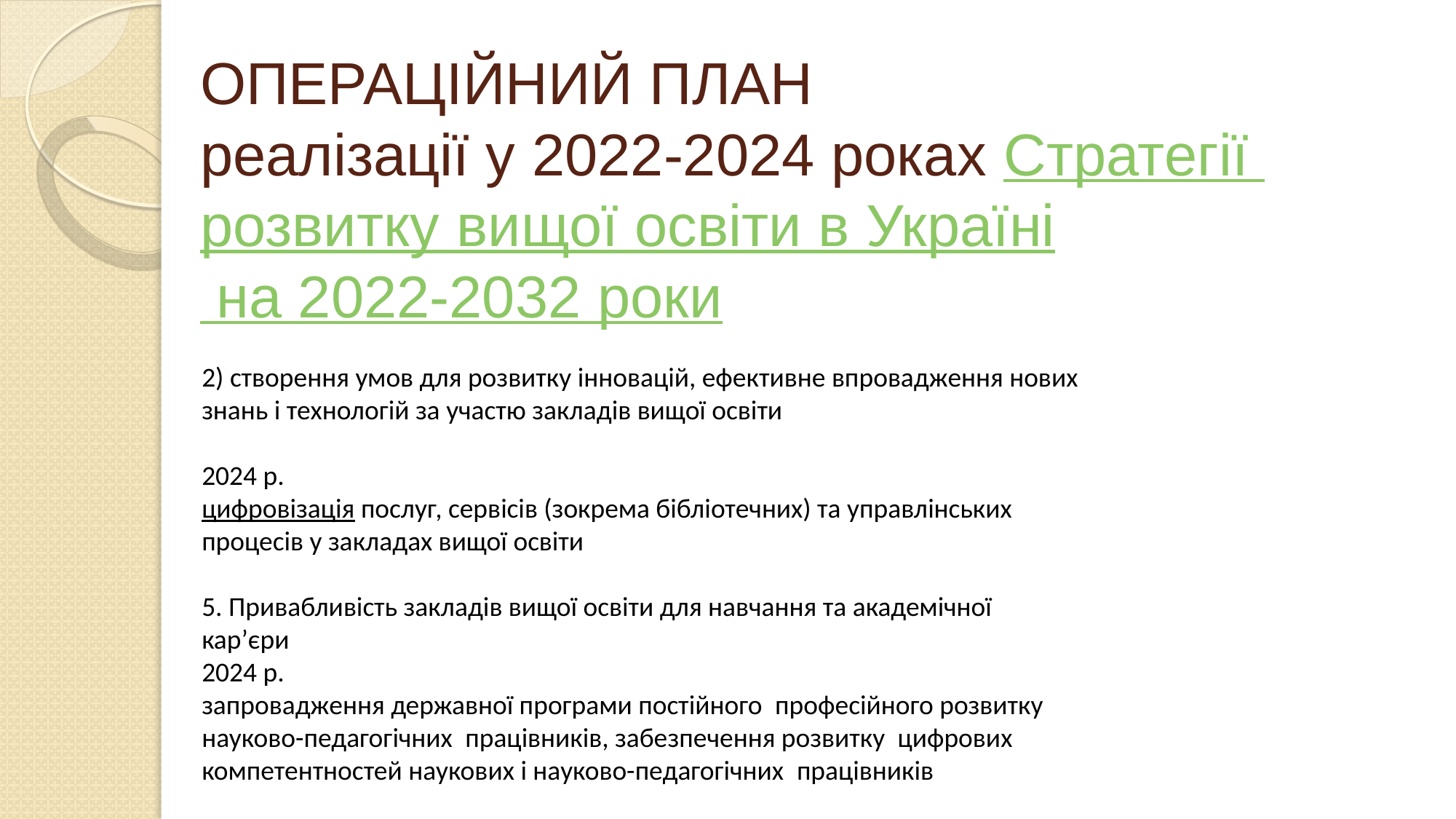

# ОПЕРАЦІЙНИЙ ПЛАН реалізації у 2022-2024 роках Стратегії розвитку вищої освіти в Україні на 2022-2032 роки
2) створення умов для розвитку інновацій, ефективне впровадження нових знань і технологій за участю закладів вищої освіти

2024 р.
цифровізація послуг, сервісів (зокрема бібліотечних) та управлінських процесів у закладах вищої освіти

5. Привабливість закладів вищої освіти для навчання та академічної кар’єри
2024 р.
запровадження державної програми постійного  професійного розвитку науково-педагогічних  працівників, забезпечення розвитку  цифрових компетентностей наукових і науково-педагогічних  працівників